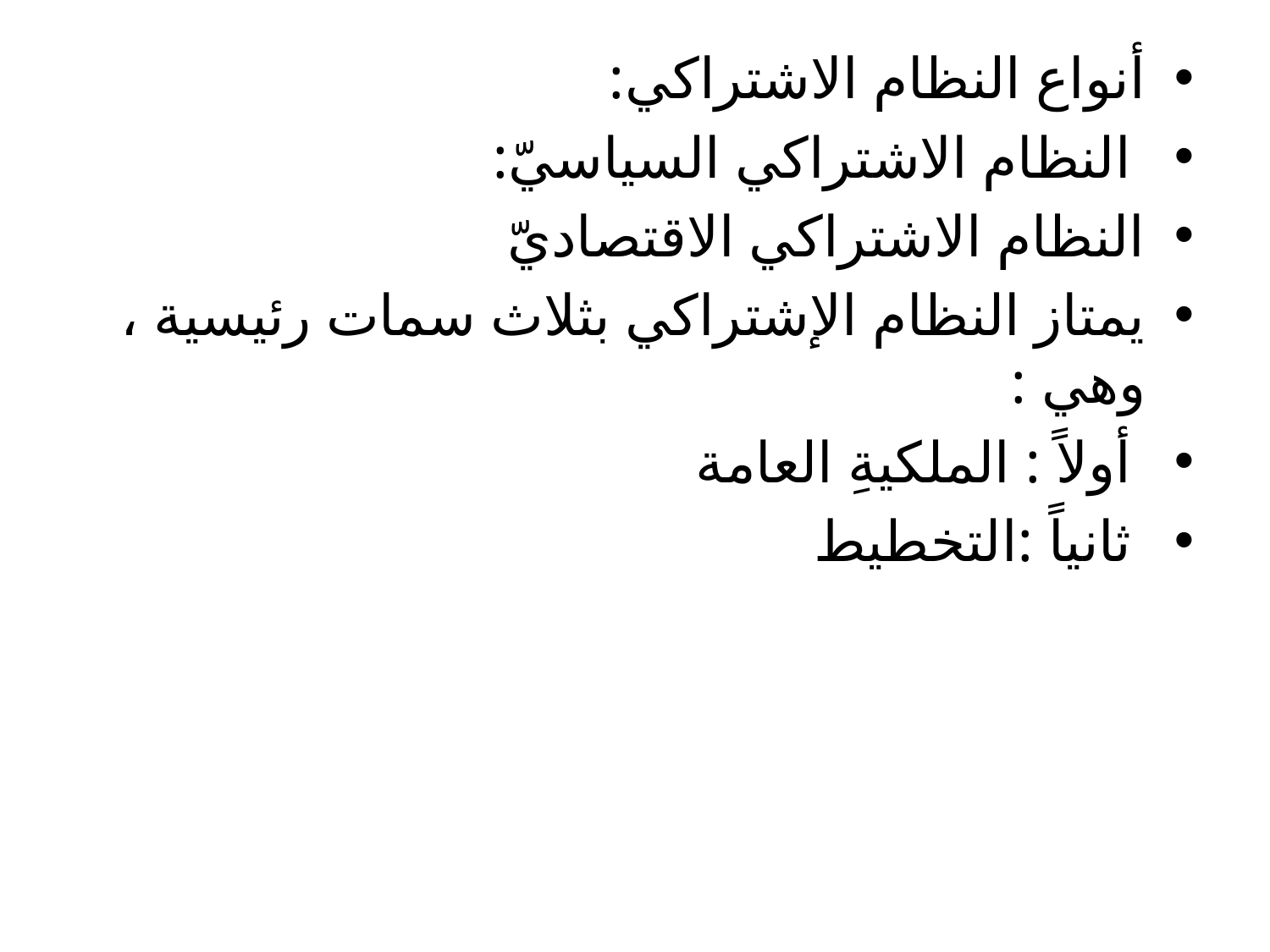

أنواع النظام الاشتراكي:
 النظام الاشتراكي السياسيّ:
النظام الاشتراكي الاقتصاديّ
يمتاز النظام الإشتراكي بثلاث سمات رئيسية ، وهي :
 أولاً : الملكيةِ العامة
 ثانياً :التخطيط